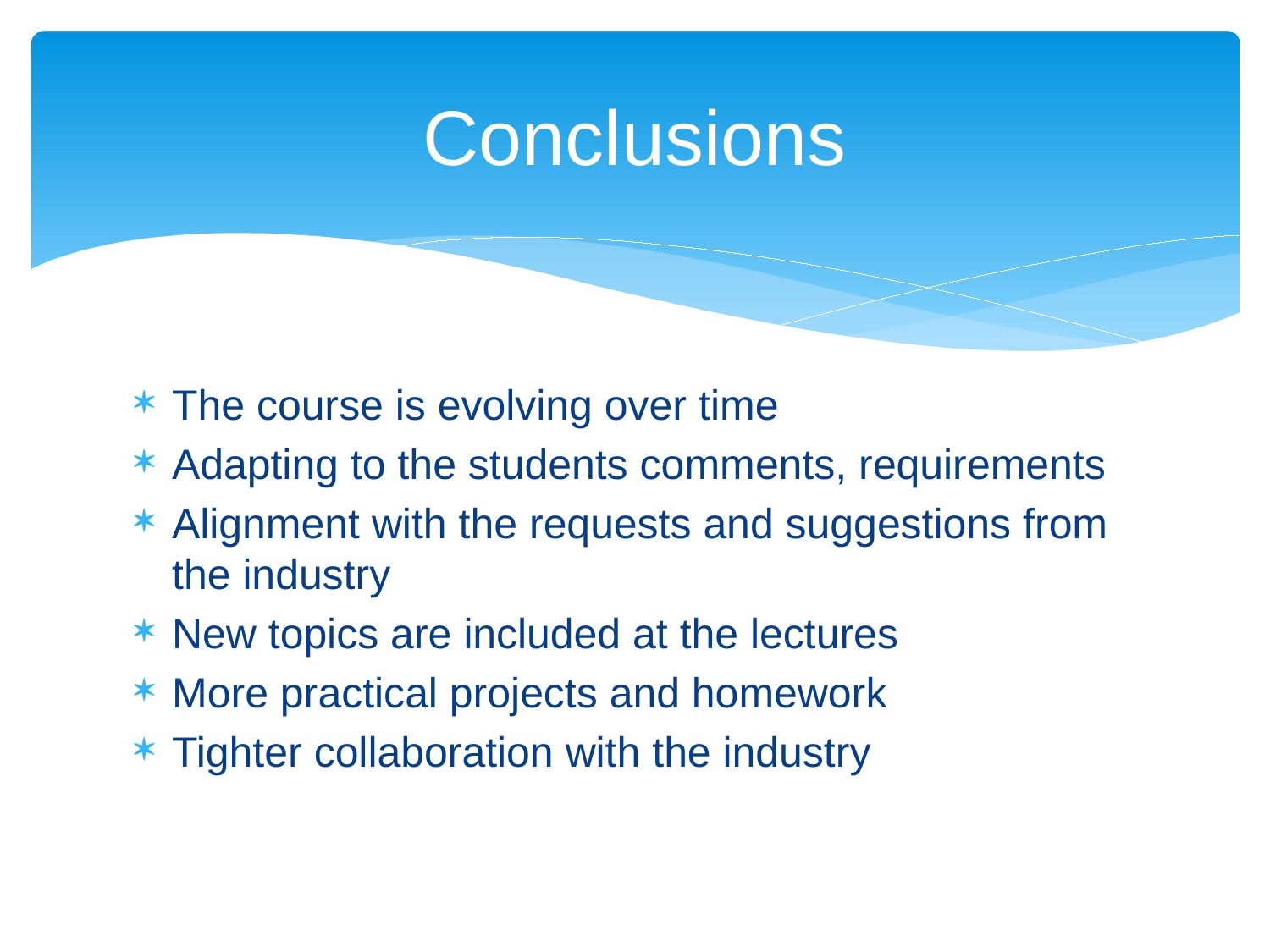

# Conclusions
The course is evolving over time
Adapting to the students comments, requirements
Alignment with the requests and suggestions from the industry
New topics are included at the lectures
More practical projects and homework
Tighter collaboration with the industry